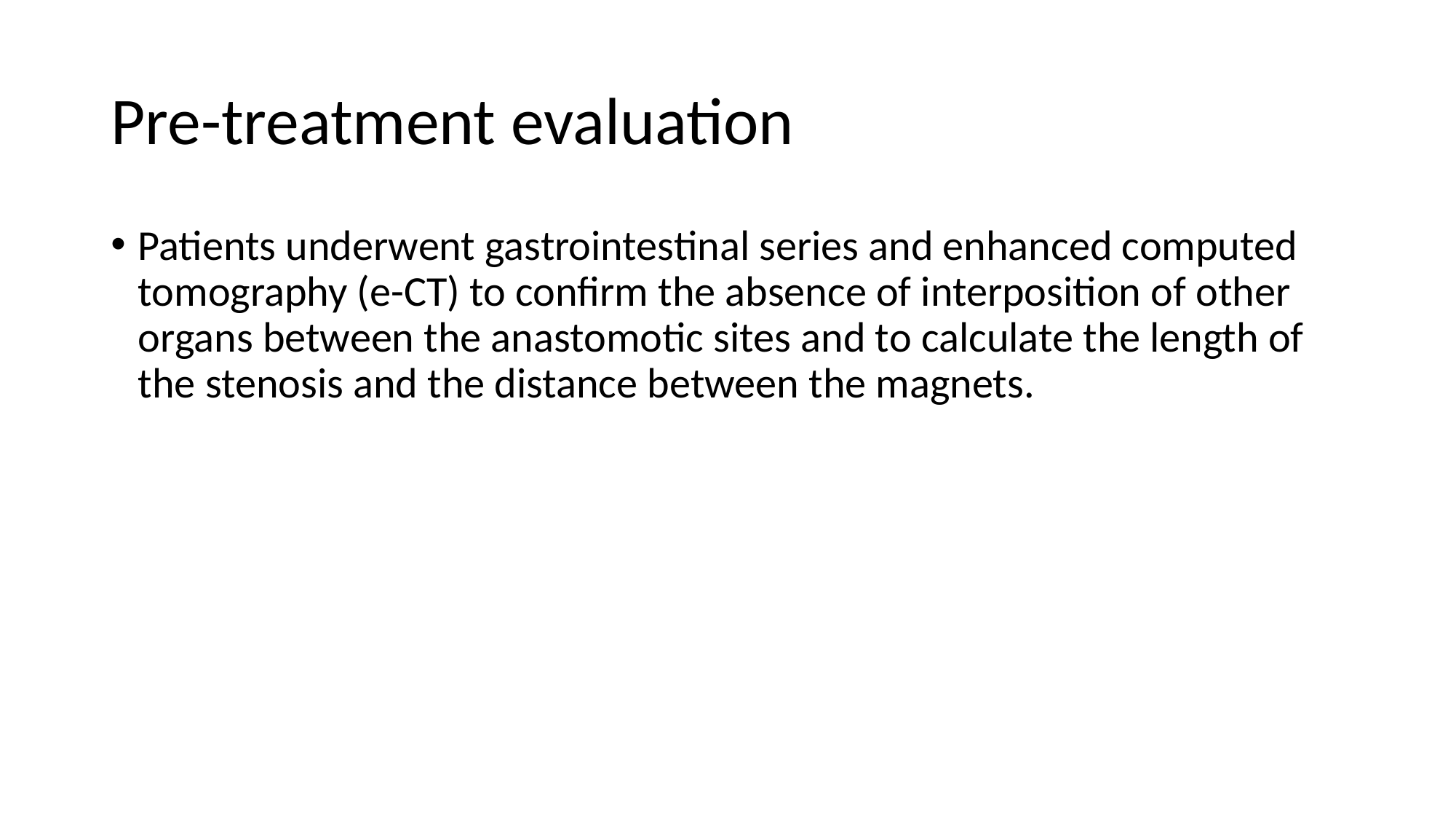

# Pre-treatment evaluation
Patients underwent gastrointestinal series and enhanced computed tomography (e-CT) to confirm the absence of interposition of other organs between the anastomotic sites and to calculate the length of the stenosis and the distance between the magnets.